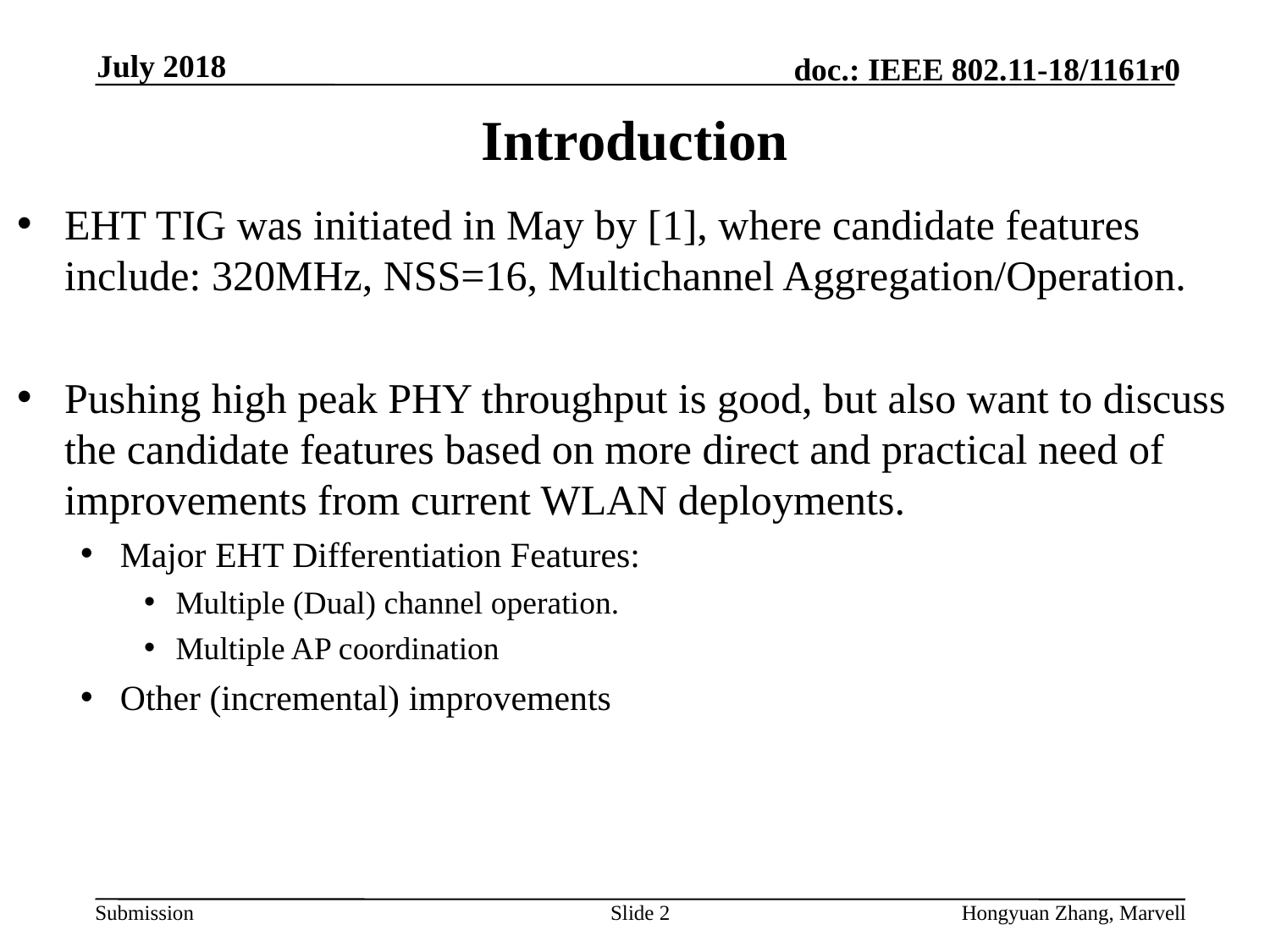

July 2018
# Introduction
EHT TIG was initiated in May by [1], where candidate features include: 320MHz, NSS=16, Multichannel Aggregation/Operation.

Pushing high peak PHY throughput is good, but also want to discuss the candidate features based on more direct and practical need of improvements from current WLAN deployments.
Major EHT Differentiation Features:
Multiple (Dual) channel operation.
Multiple AP coordination
Other (incremental) improvements

Slide 2
Hongyuan Zhang, Marvell